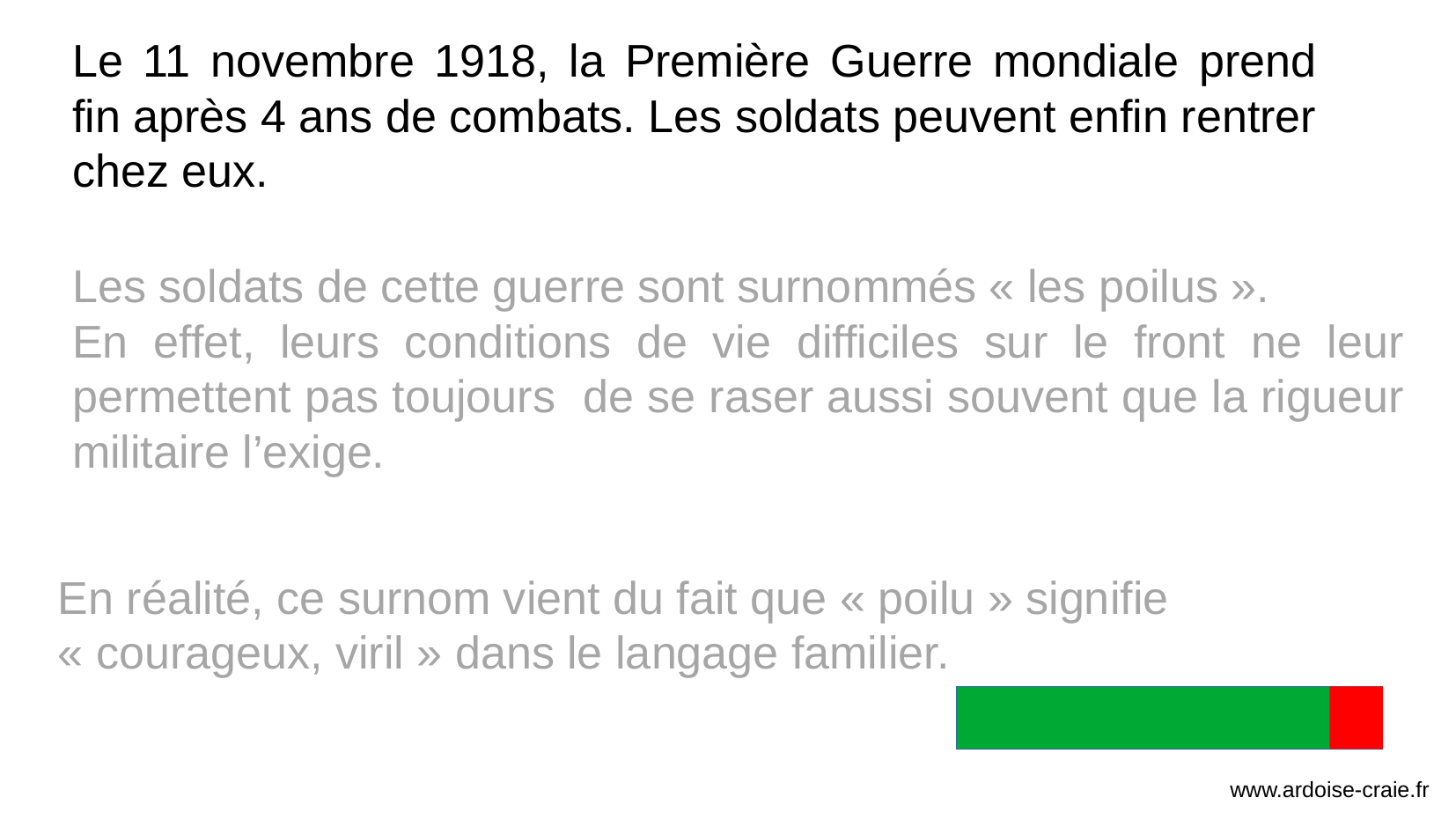

Le 11 novembre 1918, la Première Guerre mondiale prend fin après 4 ans de combats. Les soldats peuvent enfin rentrer chez eux.
Les soldats de cette guerre sont surnommés « les poilus ».
En effet, leurs conditions de vie difficiles sur le front ne leur permettent pas toujours  de se raser aussi souvent que la rigueur militaire l’exige.
En réalité, ce surnom vient du fait que « poilu » signifie « courageux, viril » dans le langage familier.

www.ardoise-craie.fr